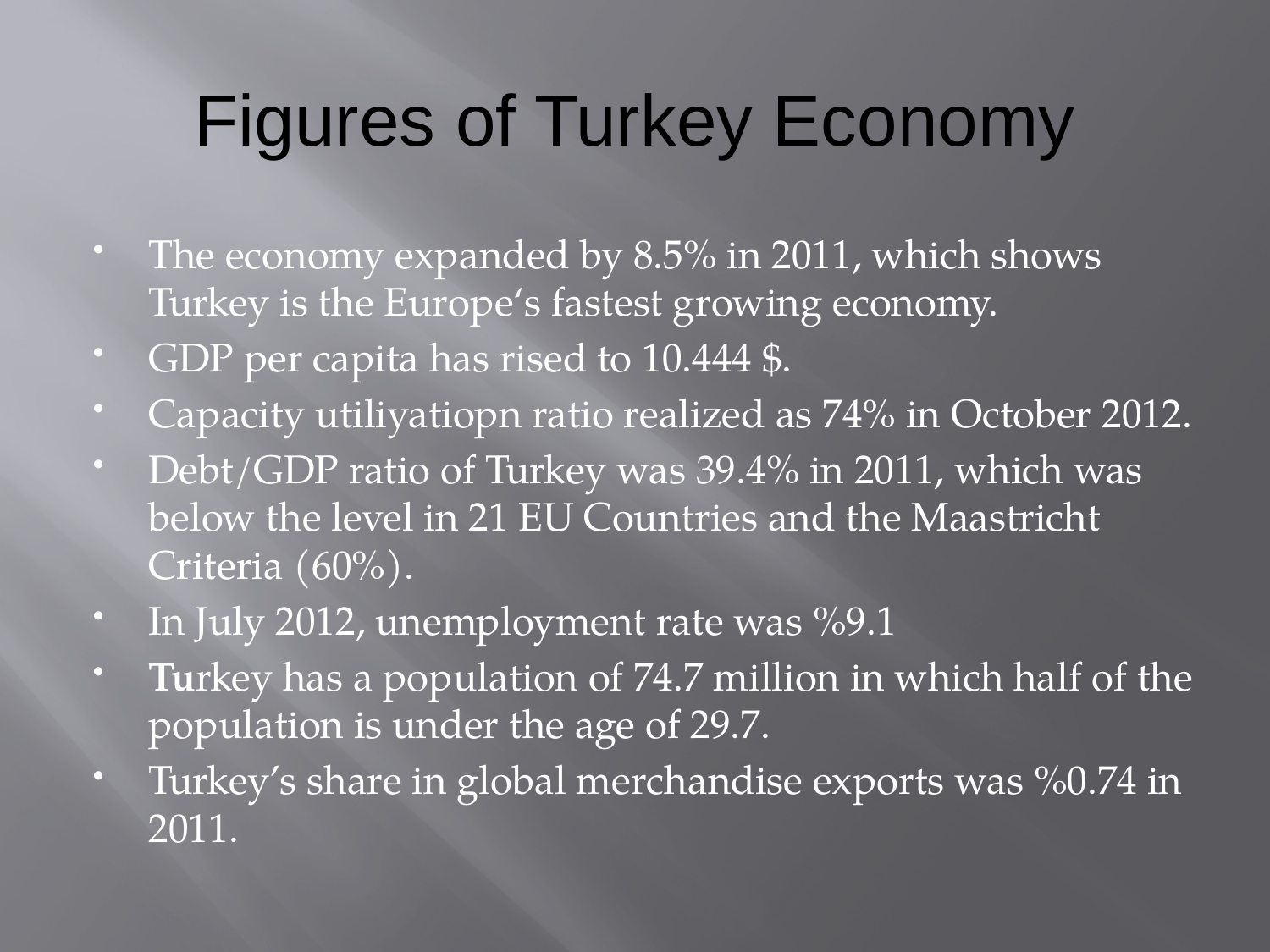

# Figures of Turkey Economy
The economy expanded by 8.5% in 2011, which shows Turkey is the Europe‘s fastest growing economy.
GDP per capita has rised to 10.444 $.
Capacity utiliyatiopn ratio realized as 74% in October 2012.
Debt/GDP ratio of Turkey was 39.4% in 2011, which was below the level in 21 EU Countries and the Maastricht Criteria (60%).
In July 2012, unemployment rate was %9.1
Turkey has a population of 74.7 million in which half of the population is under the age of 29.7.
Turkey’s share in global merchandise exports was %0.74 in 2011.